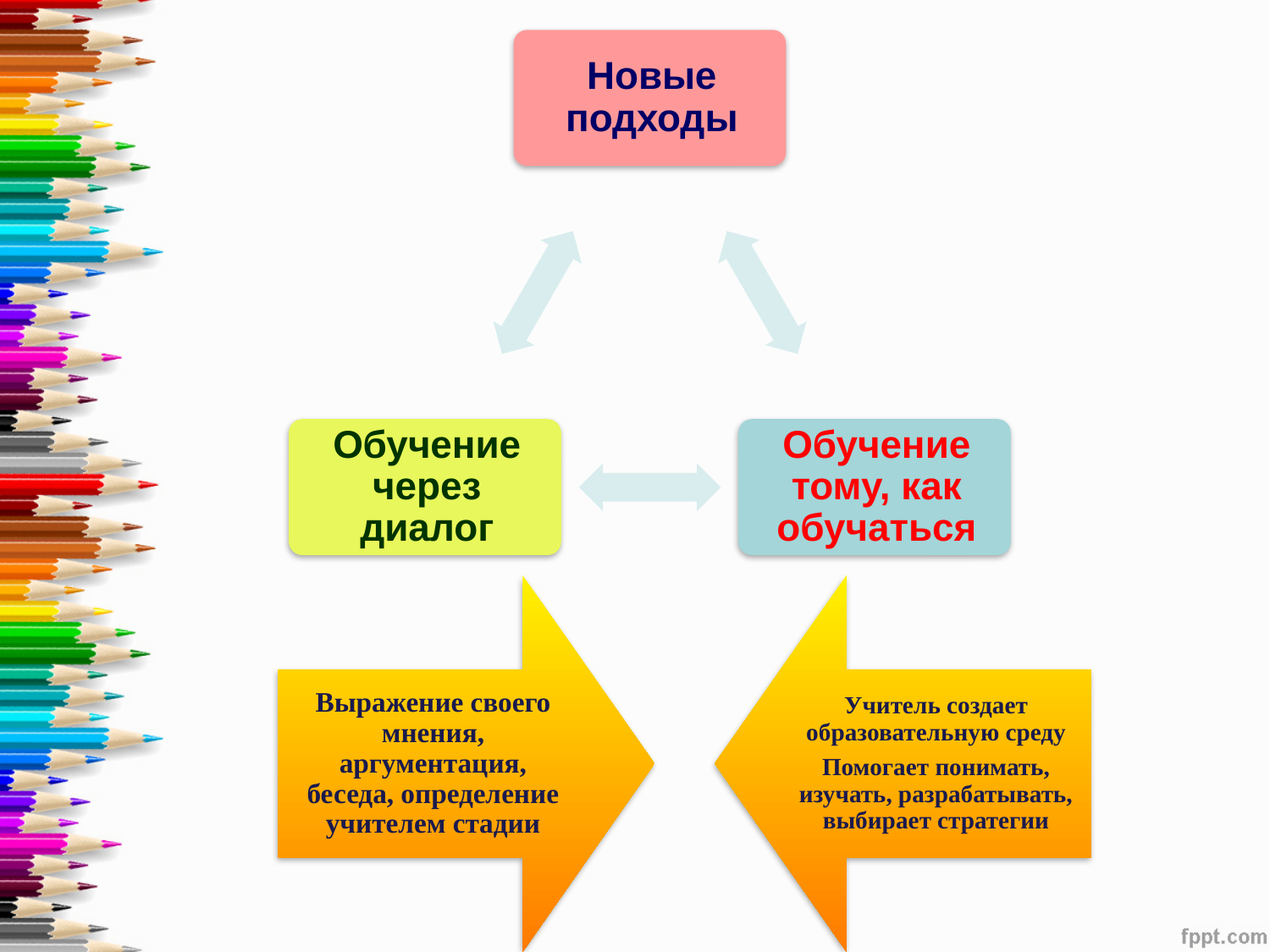

Новые подходы

Обучение тому, как обучаться

Обучение через диалог

Выражение своего мнения, аргументация, беседа, определение учителем стадии
Учитель создает образовательную среду
Помогает понимать, изучать, разрабатывать, выбирает стратегии